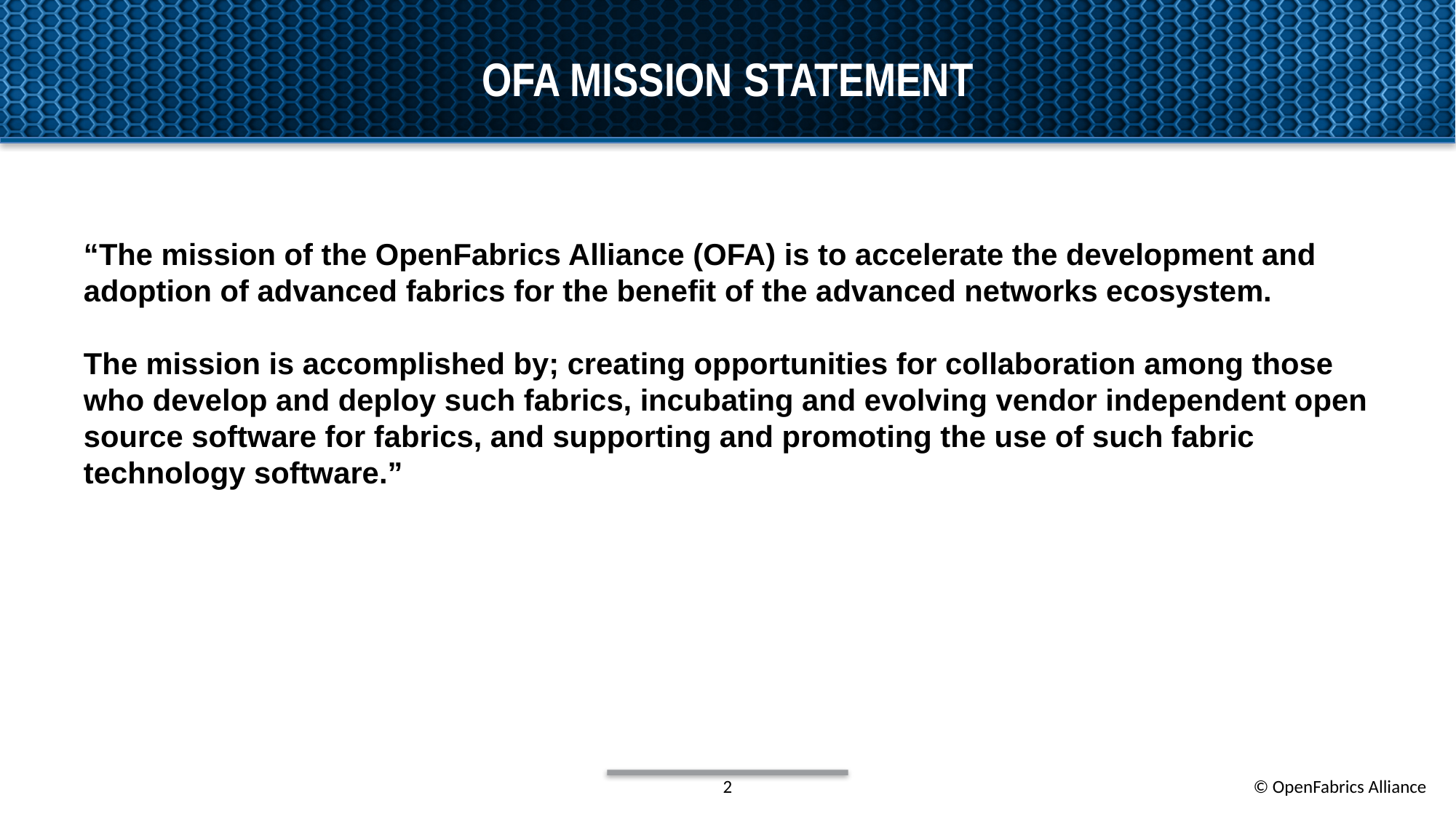

# OFA Mission Statement

“The mission of the OpenFabrics Alliance (OFA) is to accelerate the development and adoption of advanced fabrics for the benefit of the advanced networks ecosystem.

The mission is accomplished by; creating opportunities for collaboration among those who develop and deploy such fabrics, incubating and evolving vendor independent open source software for fabrics, and supporting and promoting the use of such fabric technology software.”

2
© OpenFabrics Alliance